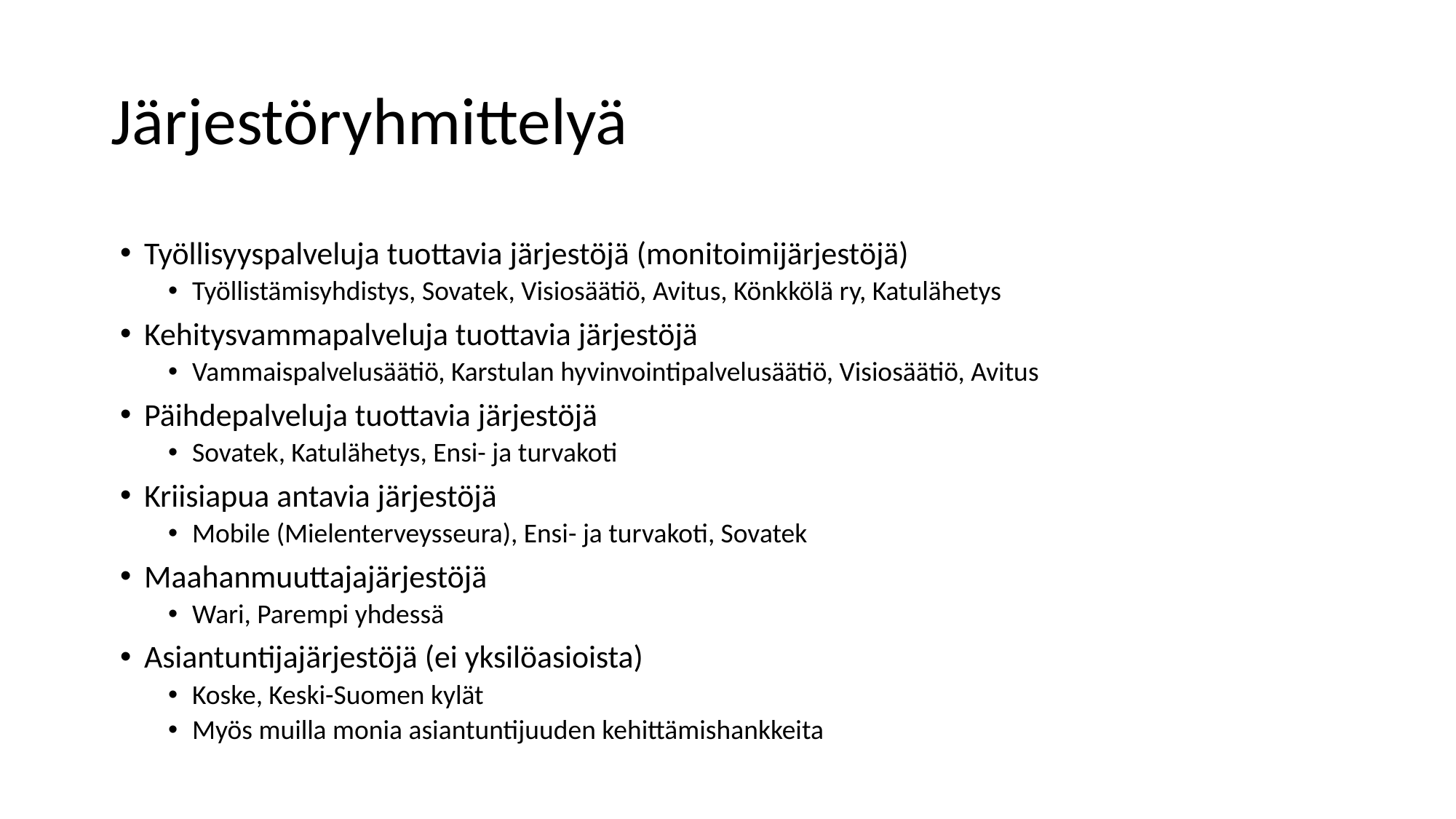

# Järjestöryhmittelyä
Työllisyyspalveluja tuottavia järjestöjä (monitoimijärjestöjä)
Työllistämisyhdistys, Sovatek, Visiosäätiö, Avitus, Könkkölä ry, Katulähetys
Kehitysvammapalveluja tuottavia järjestöjä
Vammaispalvelusäätiö, Karstulan hyvinvointipalvelusäätiö, Visiosäätiö, Avitus
Päihdepalveluja tuottavia järjestöjä
Sovatek, Katulähetys, Ensi- ja turvakoti
Kriisiapua antavia järjestöjä
Mobile (Mielenterveysseura), Ensi- ja turvakoti, Sovatek
Maahanmuuttajajärjestöjä
Wari, Parempi yhdessä
Asiantuntijajärjestöjä (ei yksilöasioista)
Koske, Keski-Suomen kylät
Myös muilla monia asiantuntijuuden kehittämishankkeita